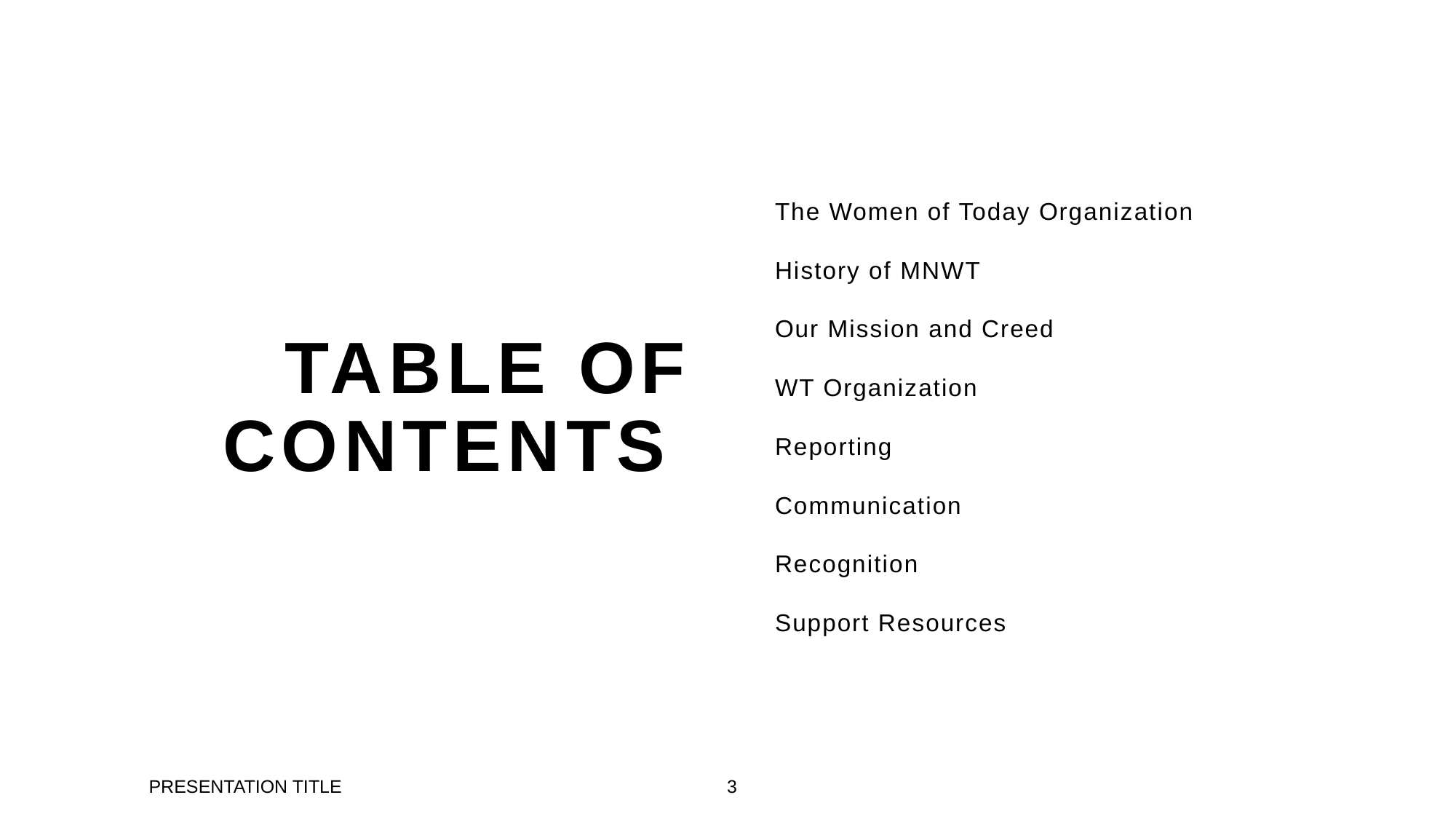

The Women of Today Organization
History of MNWT
Our Mission and Creed
WT Organization
Reporting
Communication
Recognition
Support Resources
# TABLE OF CONTENTS
PRESENTATION TITLE
3